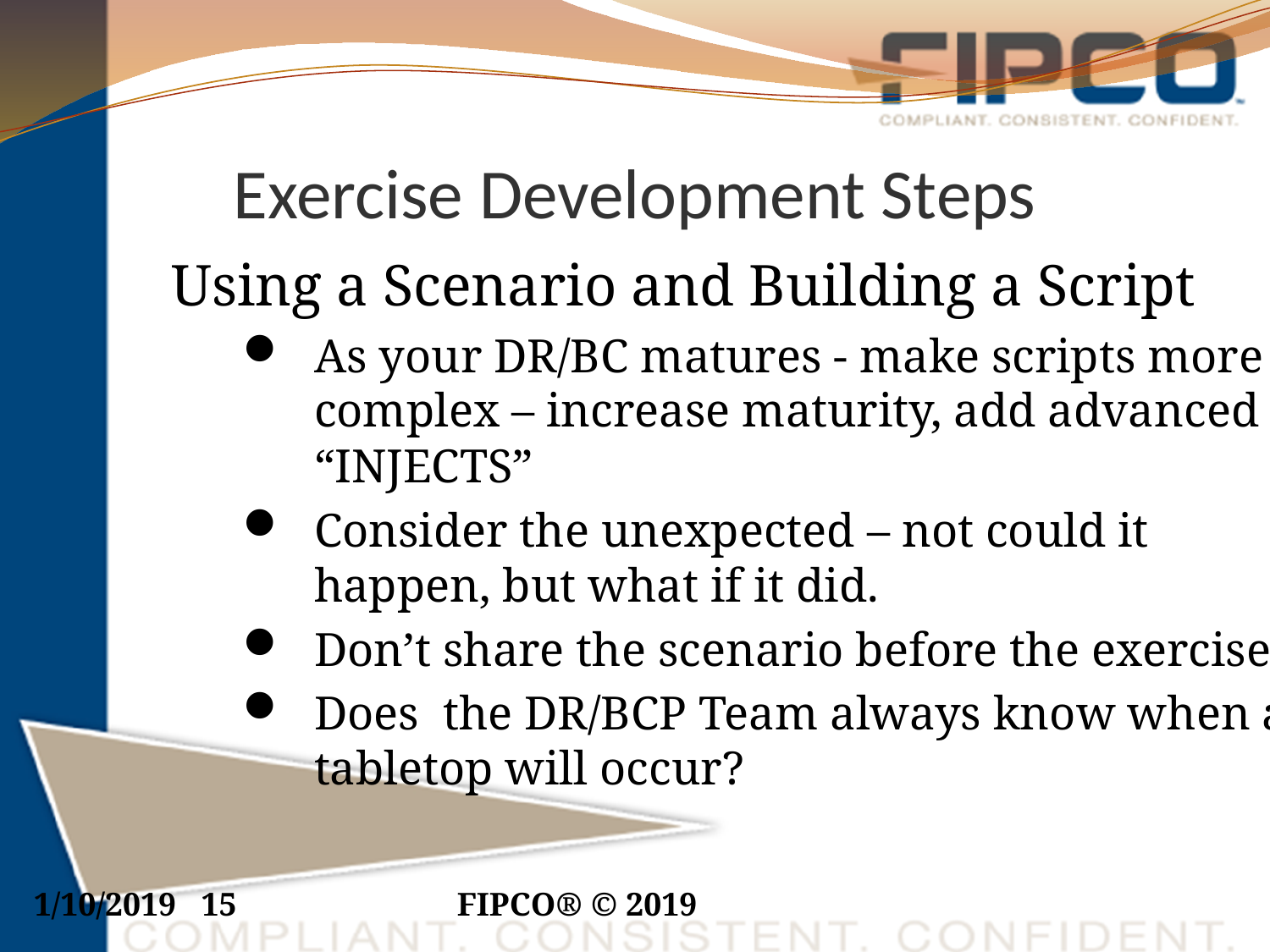

# Exercise Development Steps
Using a Scenario and Building a Script
As your DR/BC matures - make scripts more complex – increase maturity, add advanced “INJECTS”
Consider the unexpected – not could it happen, but what if it did.
Don’t share the scenario before the exercise
Does  the DR/BCP Team always know when a tabletop will occur?